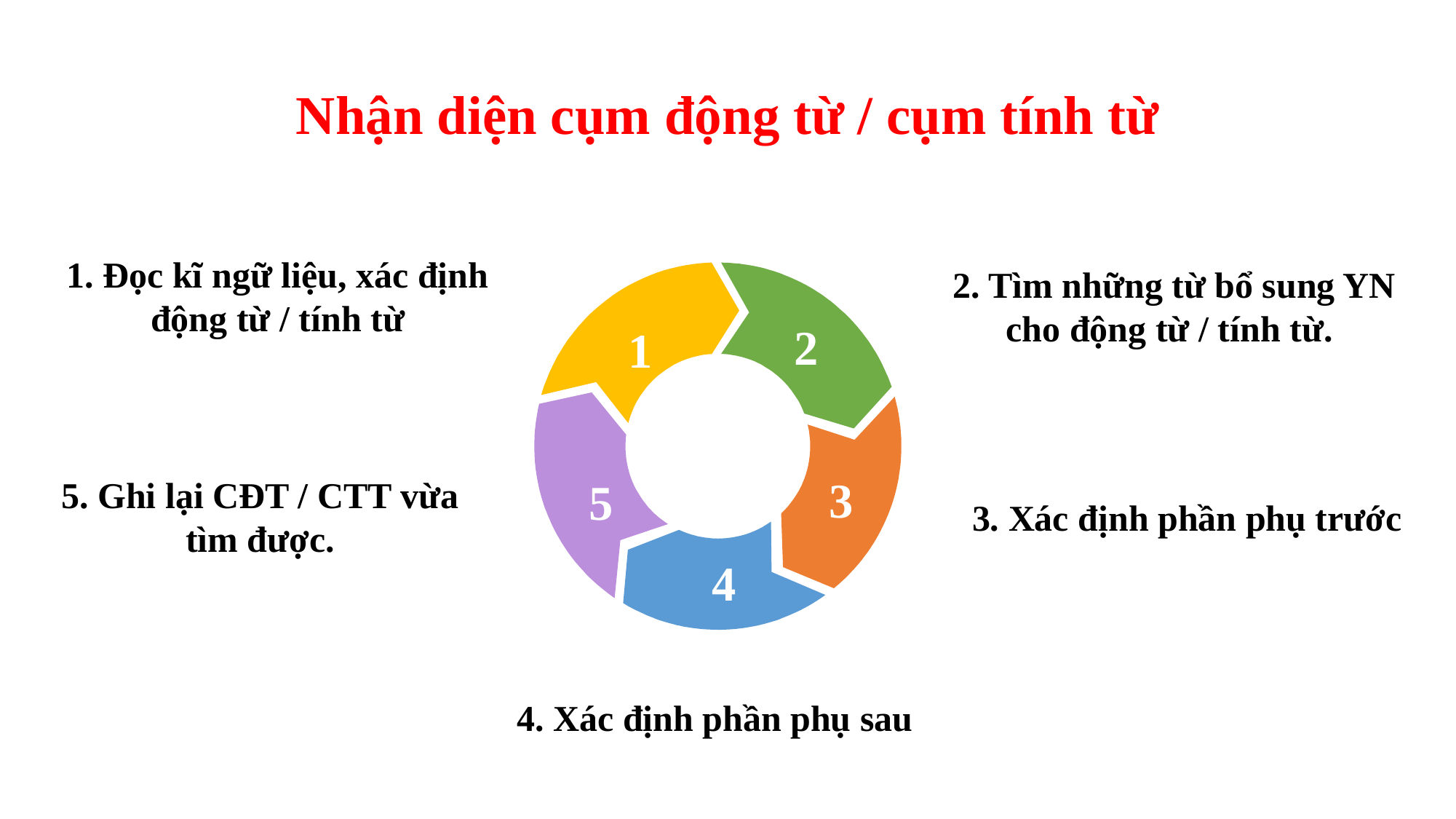

Nhận diện cụm động từ / cụm tính từ
1. Đọc kĩ ngữ liệu, xác định động từ / tính từ
2. Tìm những từ bổ sung YN cho động từ / tính từ.
1
2
5
3
5. Ghi lại CĐT / CTT vừa tìm được.
3. Xác định phần phụ trước
4
4. Xác định phần phụ sau